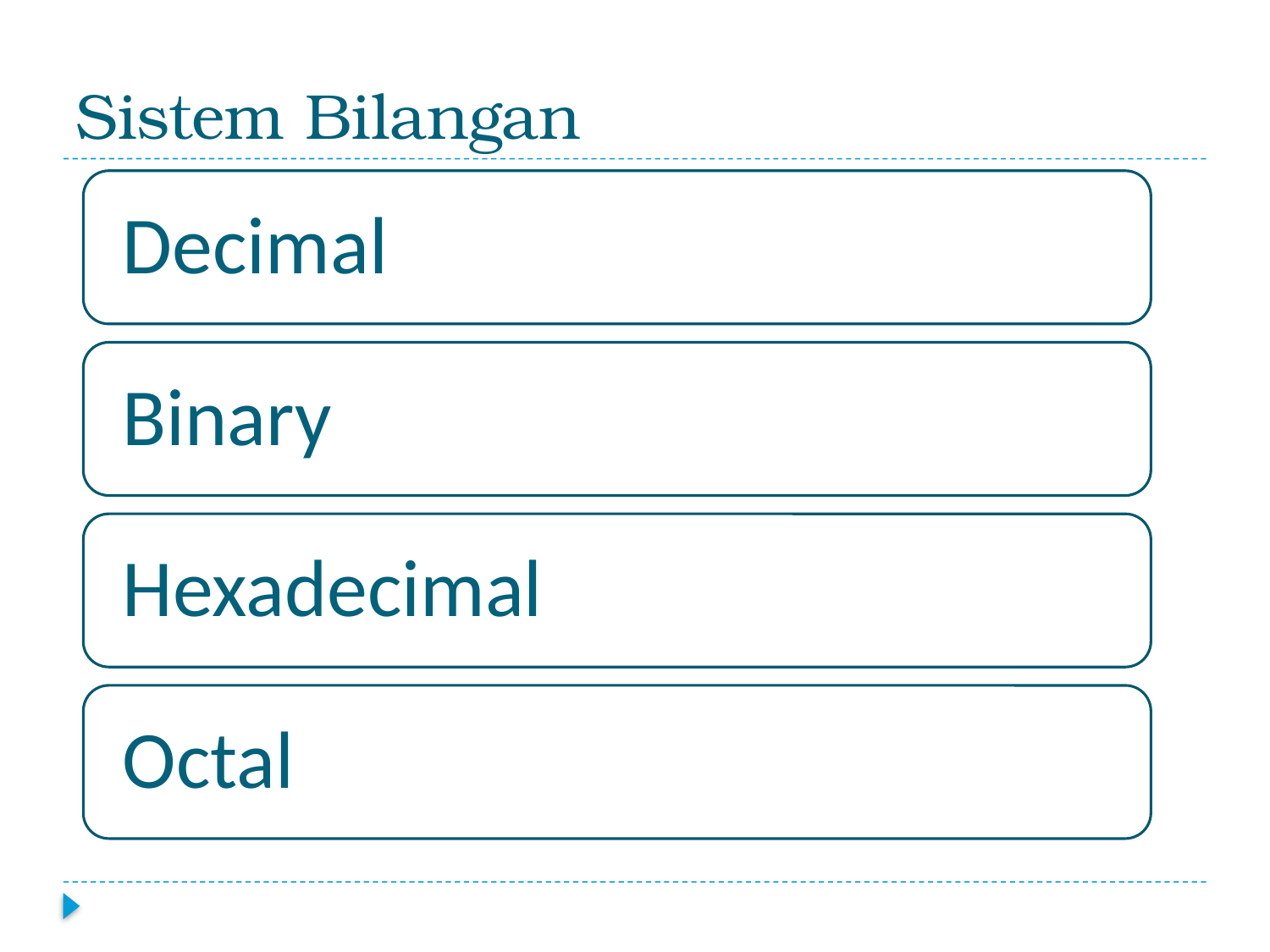

# Sistem Bilangan
Decimal
Binary
Hexadecimal
Octal